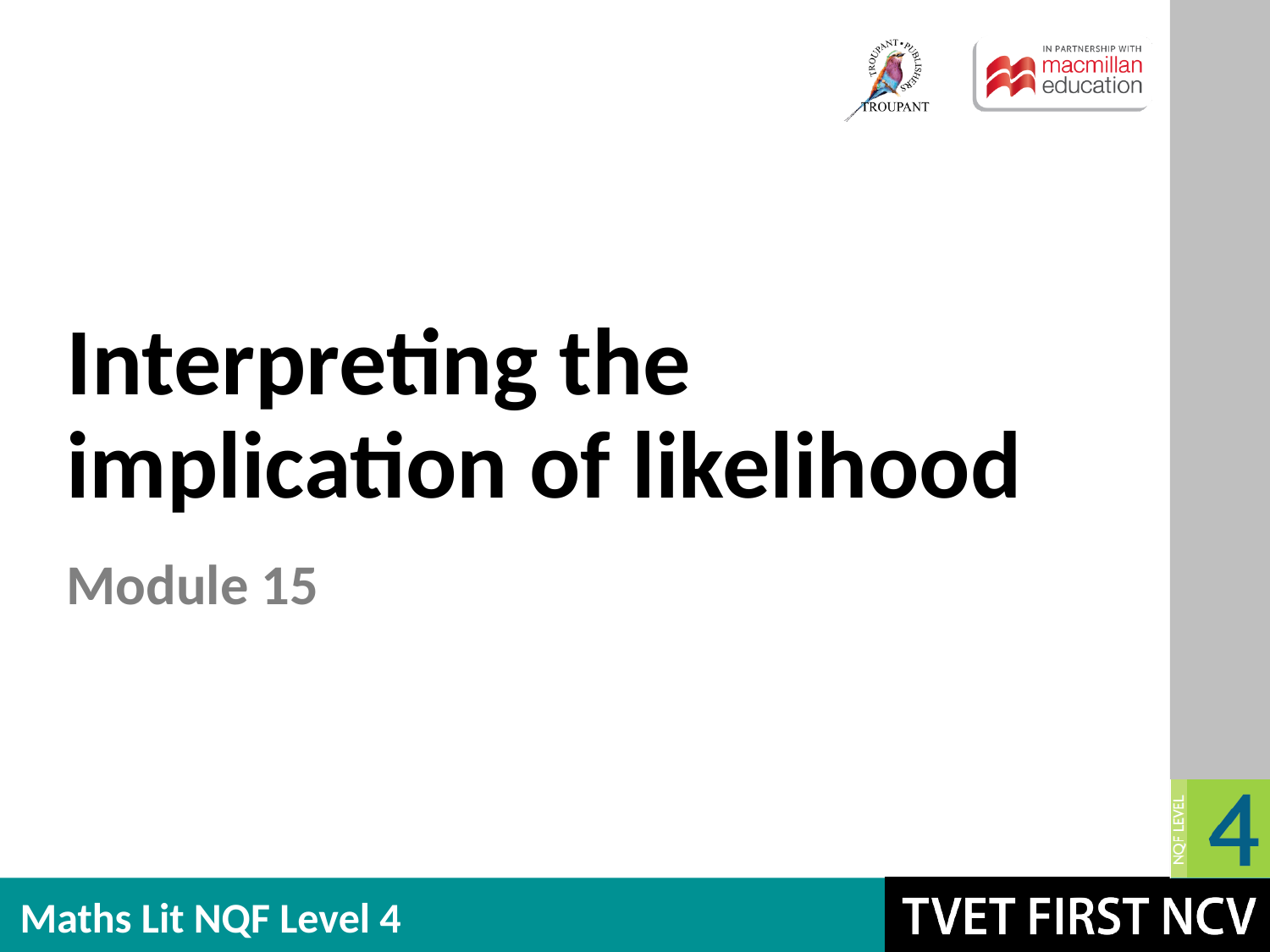

# Interpreting the implication of likelihood
Module 15